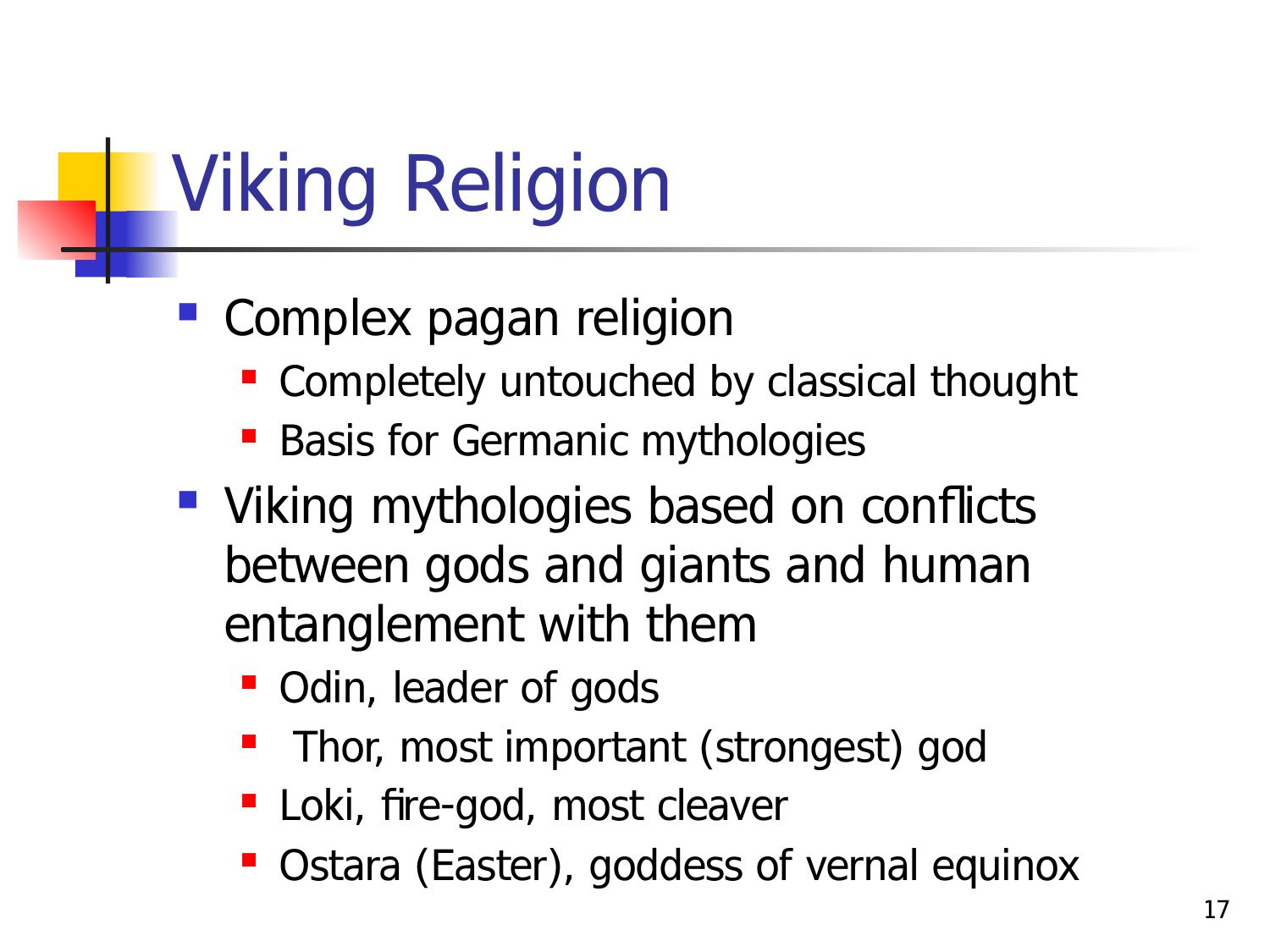

# Viking Religion
Complex pagan religion
Completely untouched by classical thought
Basis for Germanic mythologies
Viking mythologies based on conflicts between gods and giants and human entanglement with them
Odin, leader of gods
 Thor, most important (strongest) god
Loki, fire-god, most cleaver
Ostara (Easter), goddess of vernal equinox
17